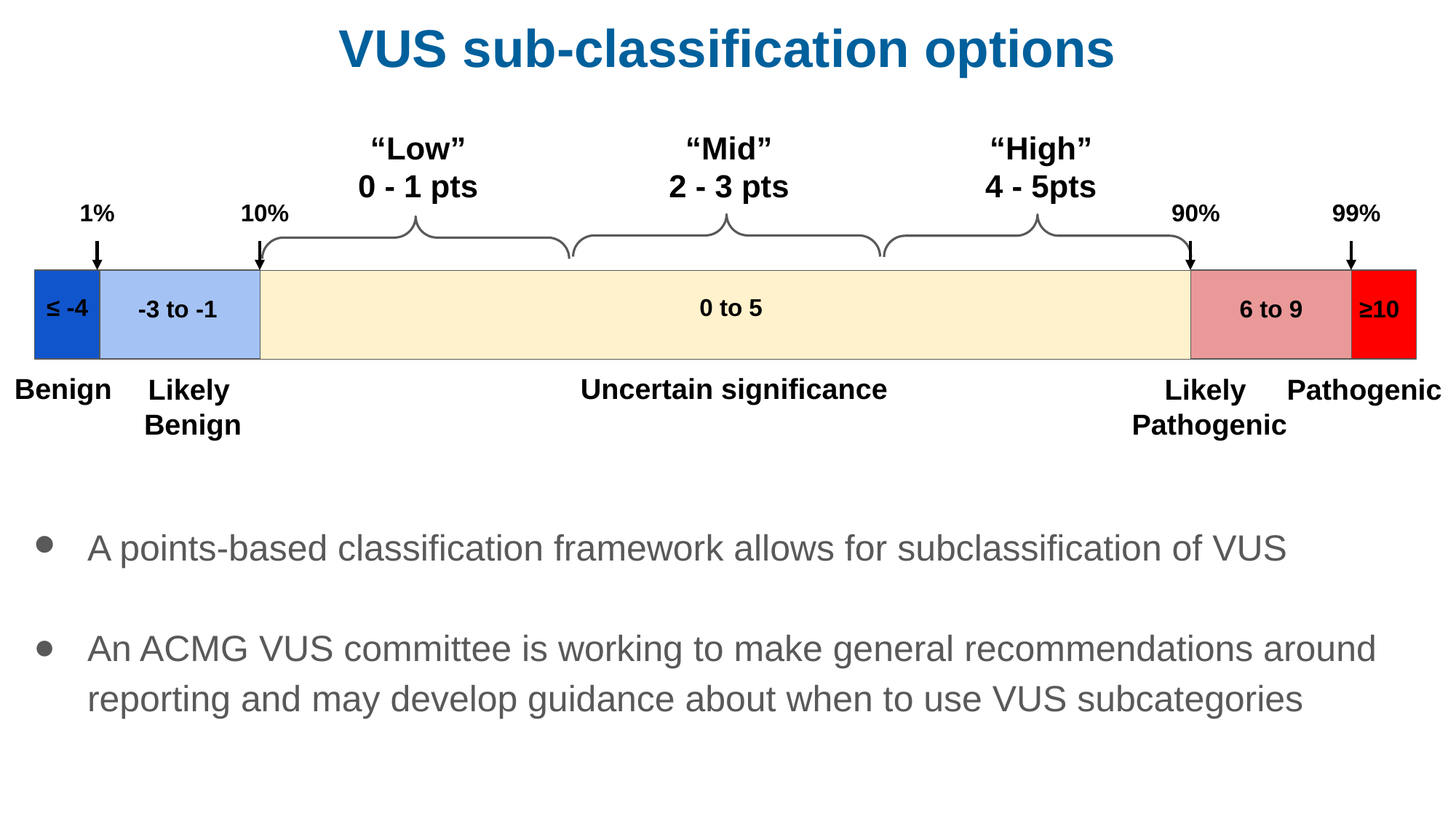

# VUS sub-classification options

“Low”
0 - 1 pts
“Mid”
2 - 3 pts
“High”
4 - 5pts
10%
90%
99%
1%

≤ -4
0 to 5
-3 to -1
6 to 9
≥10
Uncertain significance
Benign
Likely
Benign
Likely
Pathogenic
Pathogenic
A points-based classification framework allows for subclassification of VUS

An ACMG VUS committee is working to make general recommendations around reporting and may develop guidance about when to use VUS subcategories